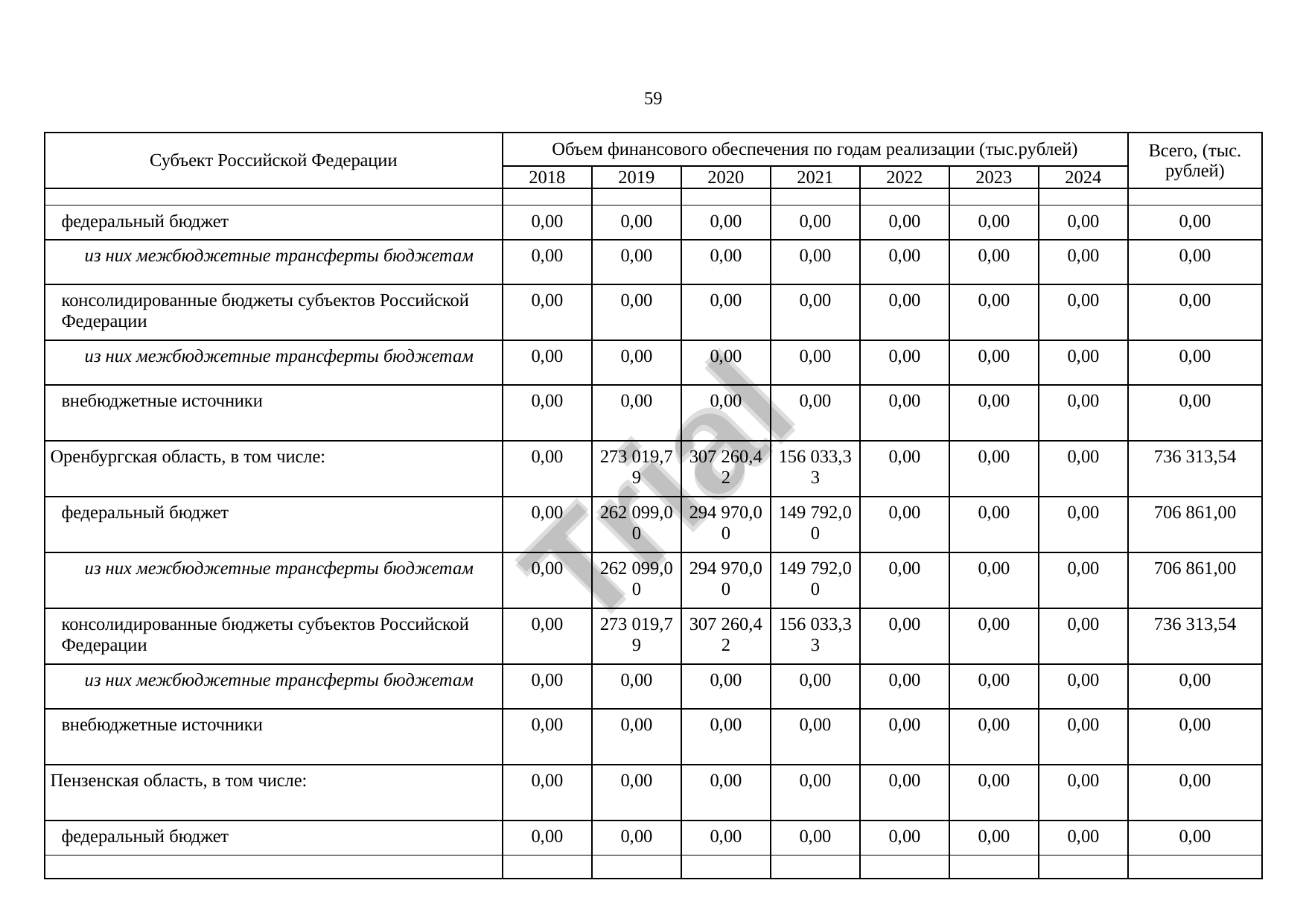

59
Субъект Российской Федерации
Объем финансового обеспечения по годам реализации (тыс.рублей)
Всего, (тыс. рублей)
2018
2019
2020
2021
2022
2023
2024

федеральный бюджет
0,00
0,00
0,00
0,00
0,00
0,00
0,00
0,00

     из них межбюджетные трансферты бюджетам
0,00
0,00
0,00
0,00
0,00
0,00
0,00
0,00

консолидированные бюджеты субъектов Российской Федерации
0,00
0,00
0,00
0,00
0,00
0,00
0,00
0,00
     из них межбюджетные трансферты бюджетам
0,00
0,00
0,00
0,00
0,00
0,00
0,00
0,00

внебюджетные источники
0,00
0,00
0,00
0,00
0,00
0,00
0,00
0,00

Оренбургская область, в том числе:
0,00
273 019,79
307 260,42
156 033,33
0,00
0,00
0,00
736 313,54
Trial
федеральный бюджет
0,00
262 099,00
294 970,00
149 792,00
0,00
0,00
0,00
706 861,00

     из них межбюджетные трансферты бюджетам
0,00
262 099,00
294 970,00
149 792,00
0,00
0,00
0,00
706 861,00

консолидированные бюджеты субъектов Российской Федерации
0,00
273 019,79
307 260,42
156 033,33
0,00
0,00
0,00
736 313,54
     из них межбюджетные трансферты бюджетам
0,00
0,00
0,00
0,00
0,00
0,00
0,00
0,00

внебюджетные источники
0,00
0,00
0,00
0,00
0,00
0,00
0,00
0,00

Пензенская область, в том числе:
0,00
0,00
0,00
0,00
0,00
0,00
0,00
0,00
федеральный бюджет
0,00
0,00
0,00
0,00
0,00
0,00
0,00
0,00